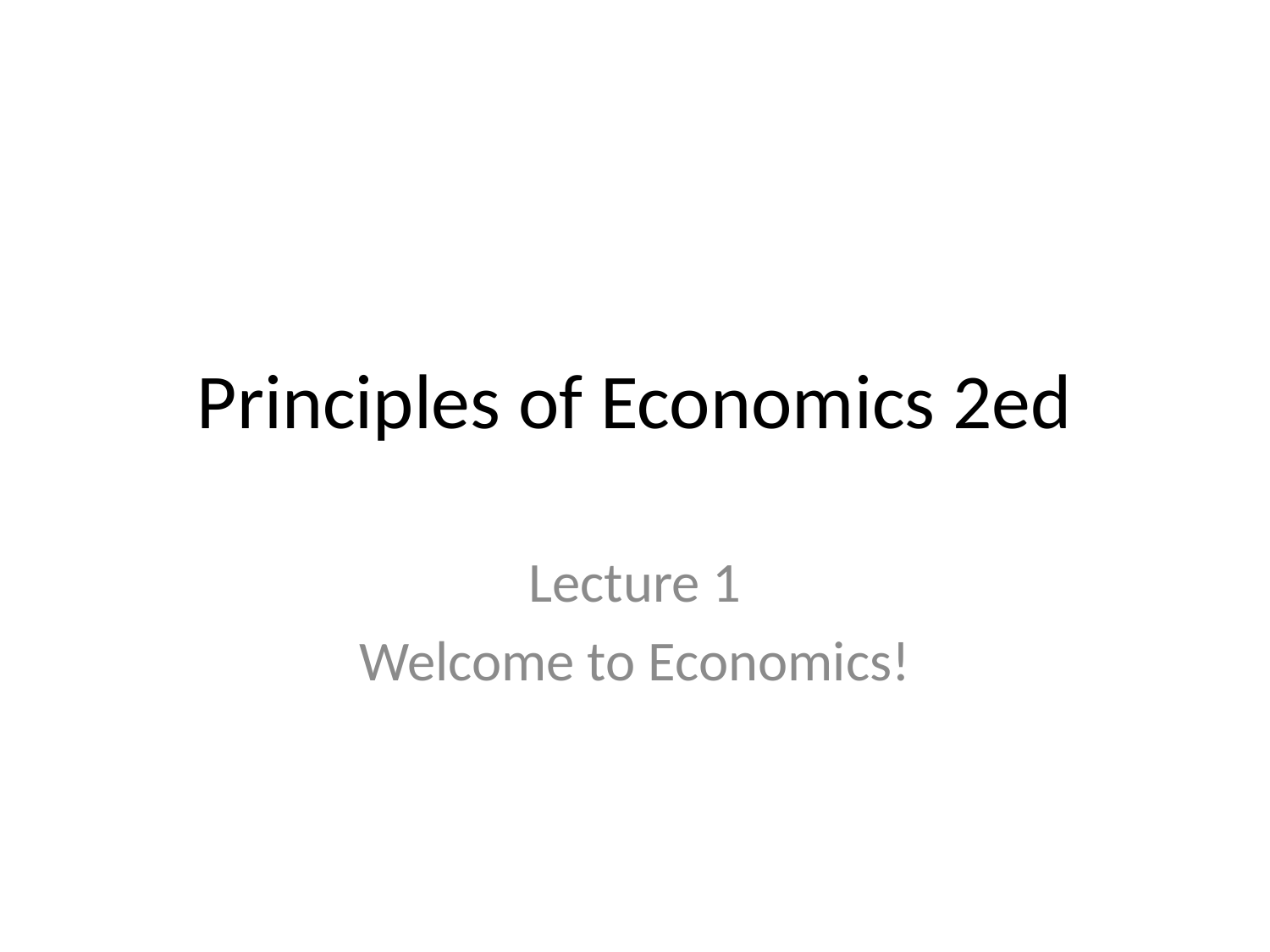

# Principles of Economics 2ed
Lecture 1
Welcome to Economics!